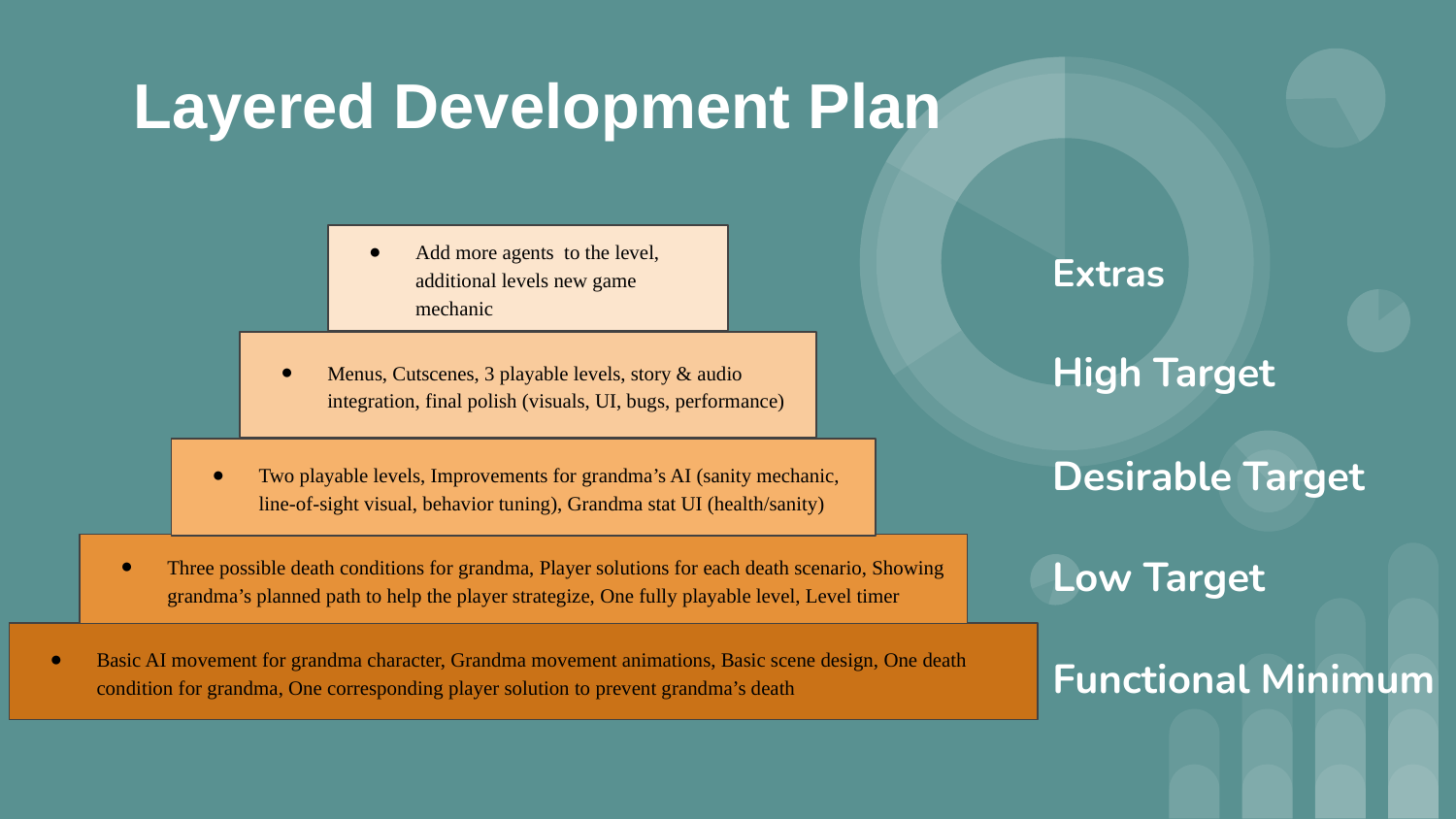

# Layered Development Plan
Add more agents  to the level, additional levels new game mechanic
Extras
Menus, Cutscenes, 3 playable levels, story & audio integration, final polish (visuals, UI, bugs, performance)
High Target
Desirable Target
Two playable levels, Improvements for grandma’s AI (sanity mechanic, line-of-sight visual, behavior tuning), Grandma stat UI (health/sanity)
Three possible death conditions for grandma, Player solutions for each death scenario, Showing grandma’s planned path to help the player strategize, One fully playable level, Level timer
Low Target
Basic AI movement for grandma character, Grandma movement animations, Basic scene design, One death condition for grandma, One corresponding player solution to prevent grandma’s death
Functional Minimum